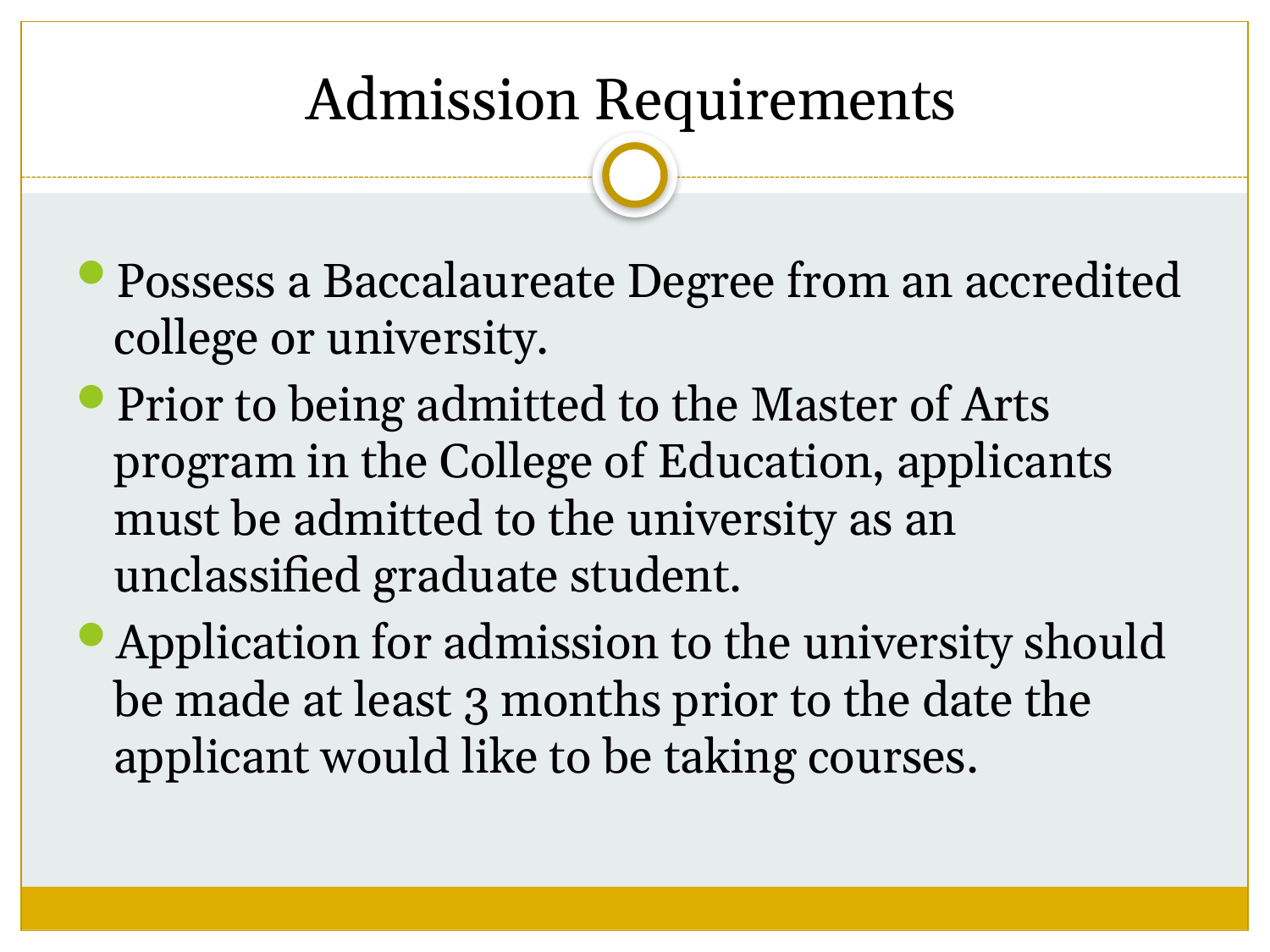

# Admission Requirements
Possess a Baccalaureate Degree from an accredited college or university.
Prior to being admitted to the Master of Arts program in the College of Education, applicants must be admitted to the university as an unclassified graduate student.
Application for admission to the university should be made at least 3 months prior to the date the applicant would like to be taking courses.